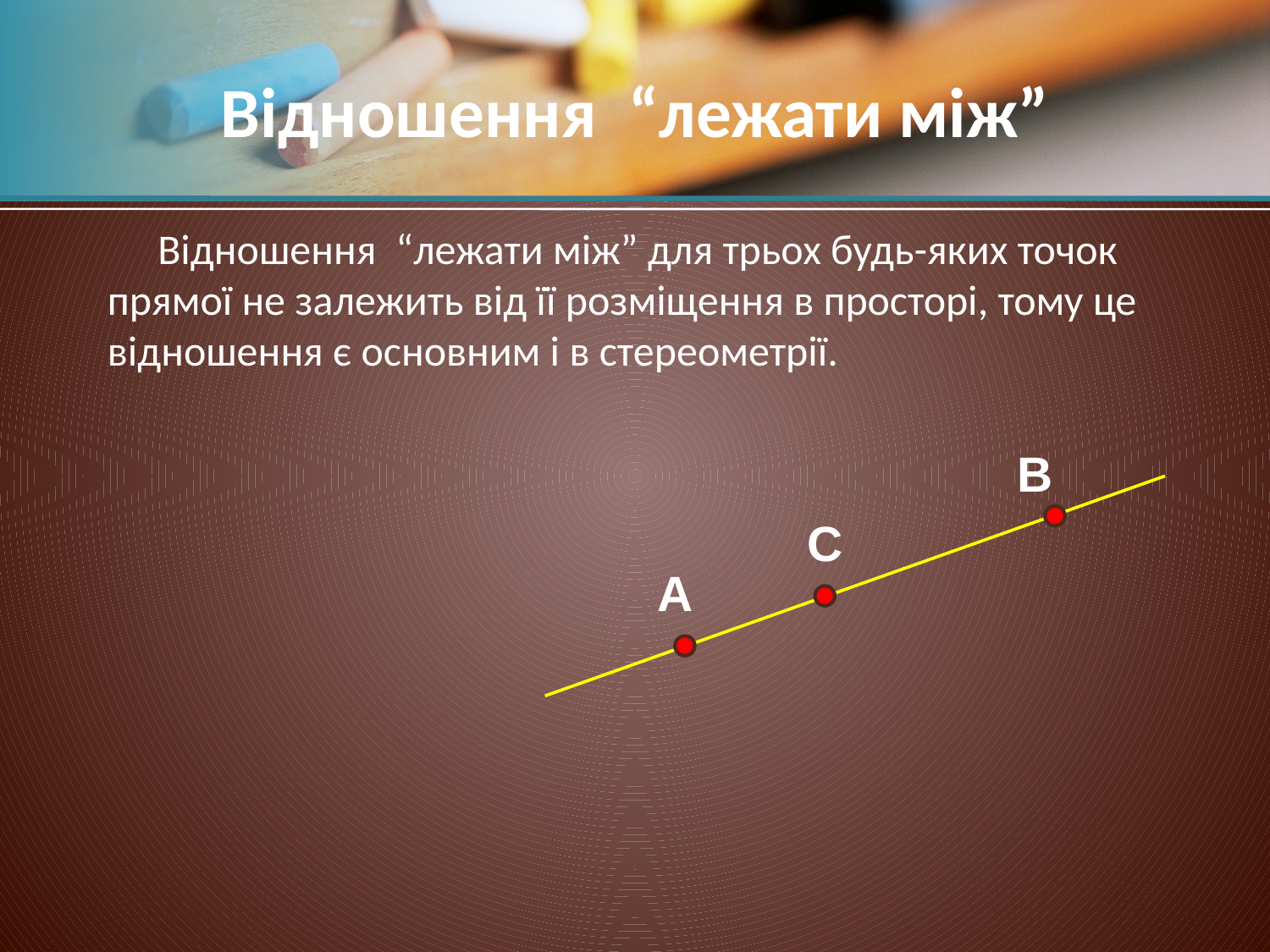

# Відношення  “лежати між”
Відношення  “лежати між” для трьох будь-яких точок прямої не залежить від її розміщення в просторі, тому це відношення є основним і в стереометрії.
B

C

A